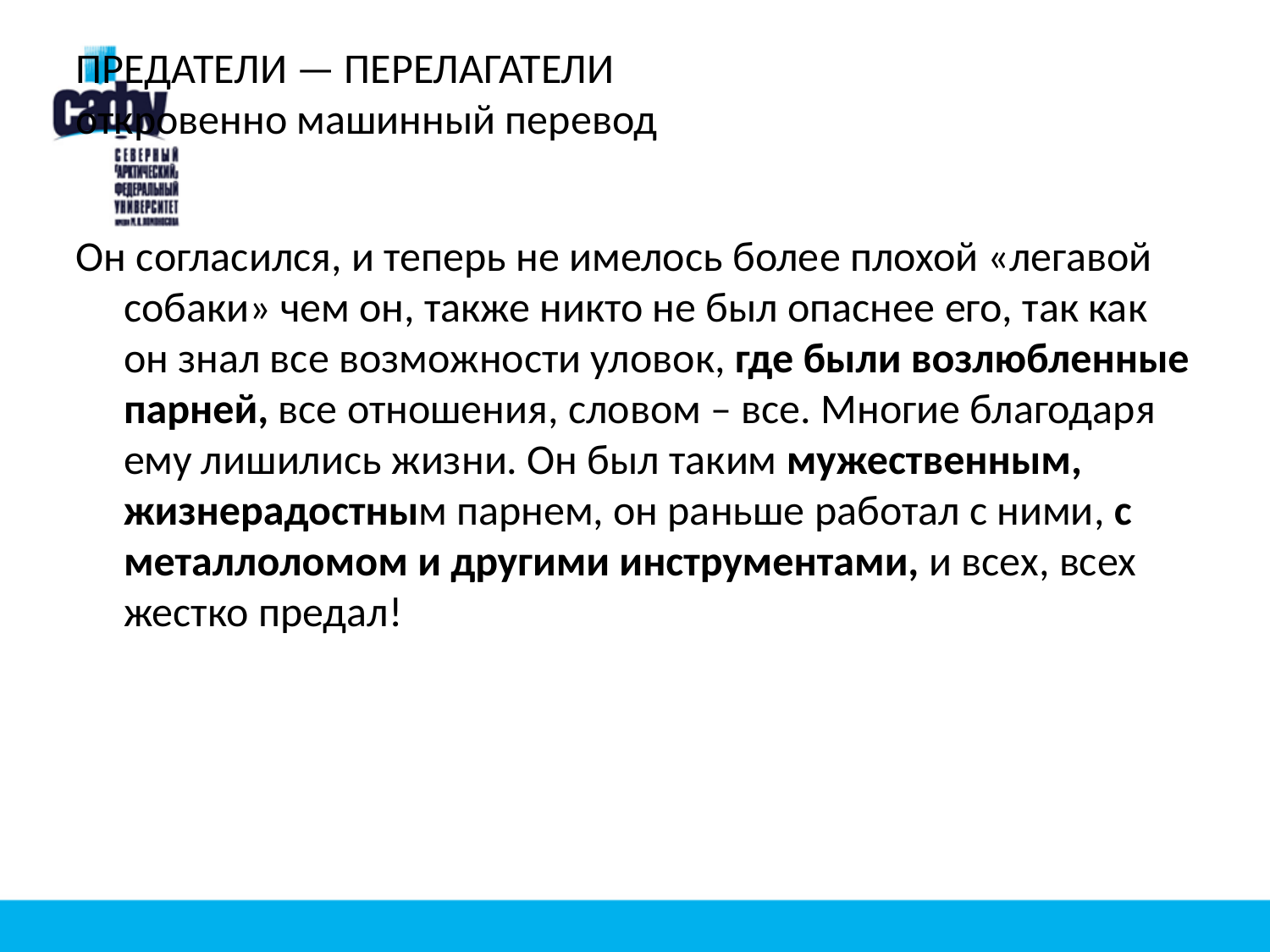

ПРЕДАТЕЛИ — ПЕРЕЛАГАТЕЛИ
откровенно машинный перевод

Он согласился, и теперь не имелось более плохой «легавой собаки» чем он, также никто не был опаснее его, так как он знал все возможности уловок, где были возлюбленные парней, все отношения, словом – все. Многие благодаря ему лишились жизни. Он был таким мужественным, жизнерадостным парнем, он раньше работал с ними, с металлоломом и другими инструментами, и всех, всех жестко предал!